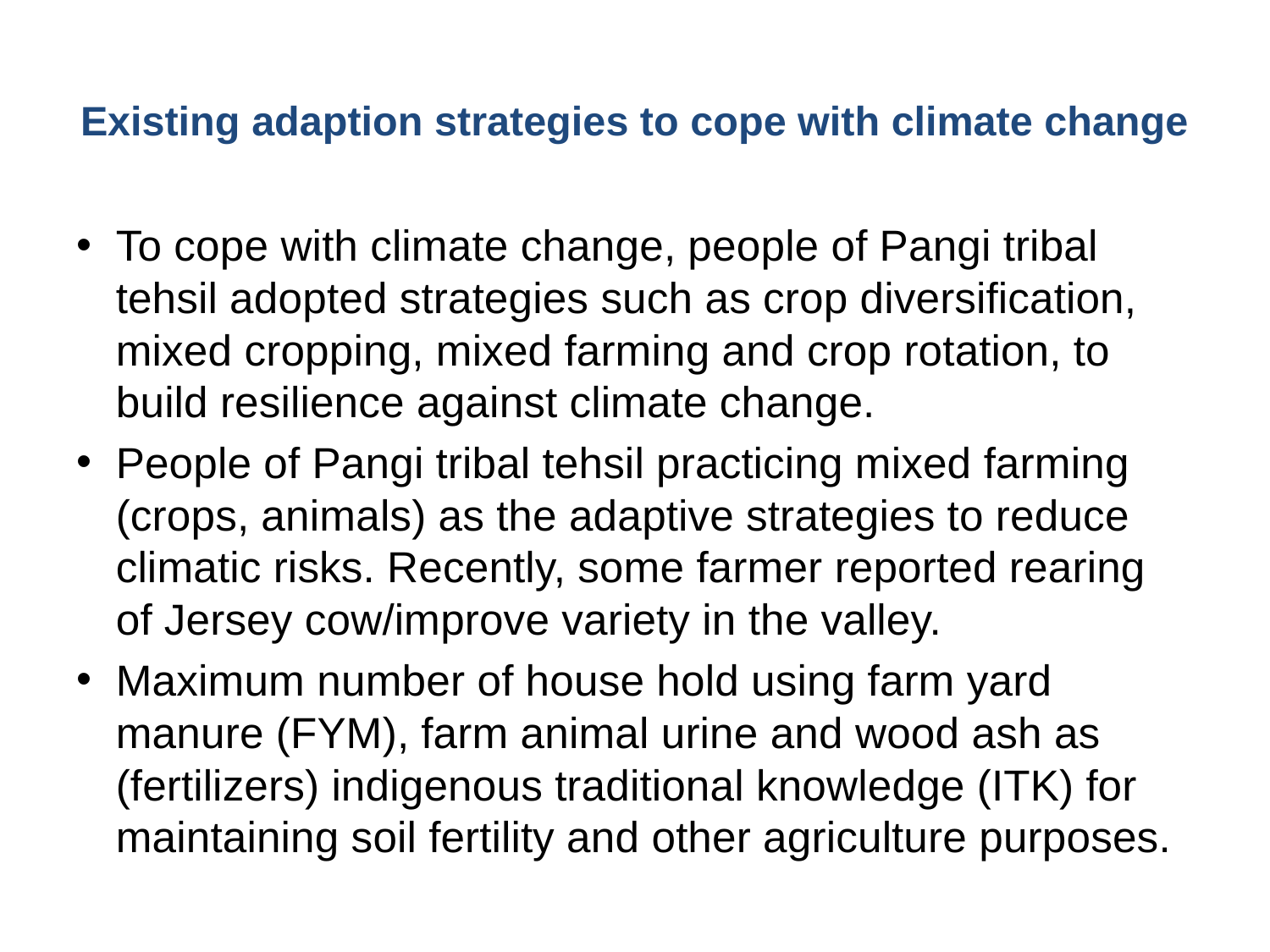

# Existing adaption strategies to cope with climate change
To cope with climate change, people of Pangi tribal tehsil adopted strategies such as crop diversification, mixed cropping, mixed farming and crop rotation, to build resilience against climate change.
People of Pangi tribal tehsil practicing mixed farming (crops, animals) as the adaptive strategies to reduce climatic risks. Recently, some farmer reported rearing of Jersey cow/improve variety in the valley.
Maximum number of house hold using farm yard manure (FYM), farm animal urine and wood ash as (fertilizers) indigenous traditional knowledge (ITK) for maintaining soil fertility and other agriculture purposes.